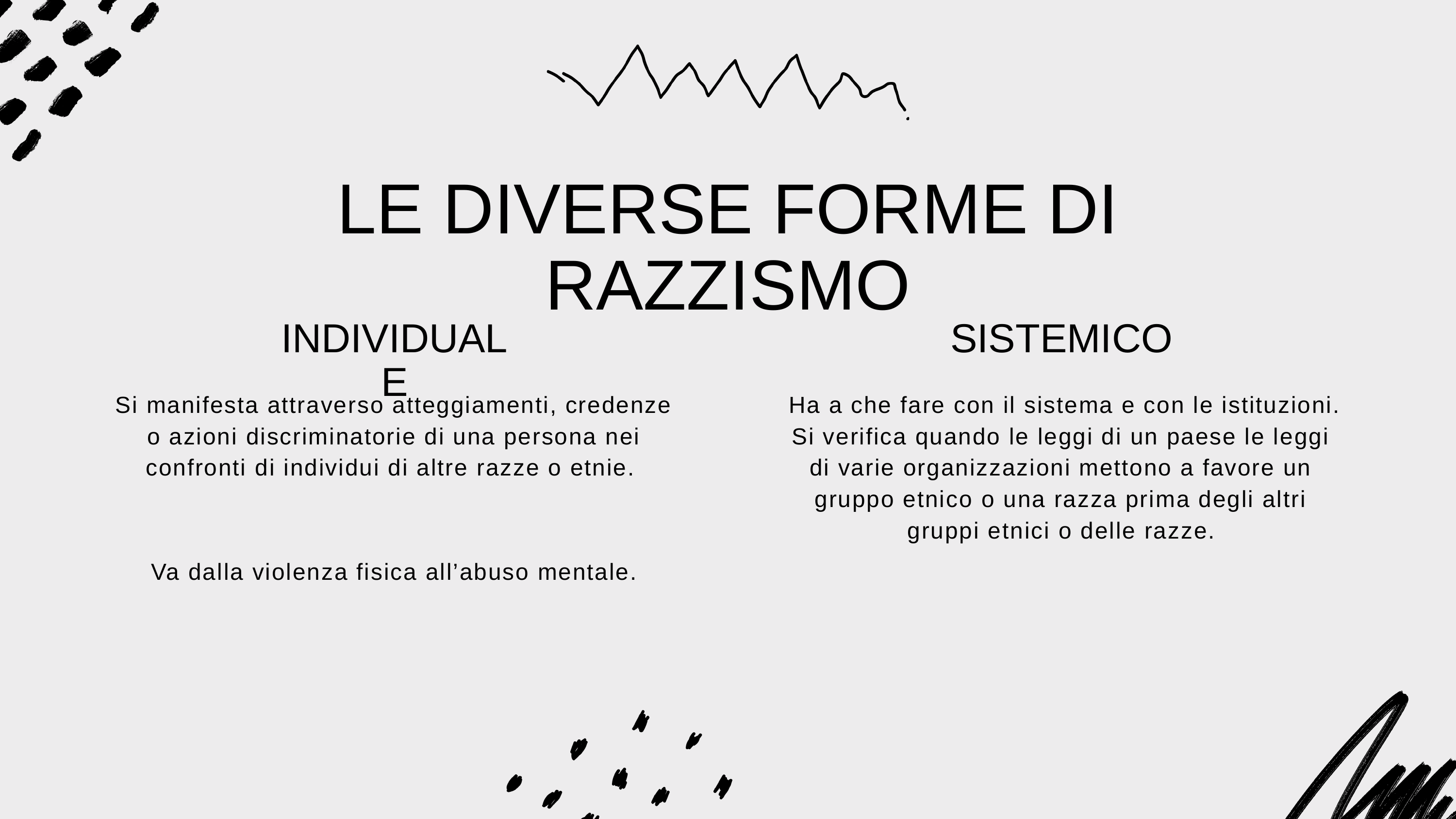

LE DIVERSE FORME DI RAZZISMO
INDIVIDUALE
SISTEMICO
Si manifesta attraverso atteggiamenti, credenze o azioni discriminatorie di una persona nei confronti di individui di altre razze o etnie.
 Ha a che fare con il sistema e con le istituzioni. Si verifica quando le leggi di un paese le leggi di varie organizzazioni mettono a favore un gruppo etnico o una razza prima degli altri gruppi etnici o delle razze.
Va dalla violenza fisica all’abuso mentale.